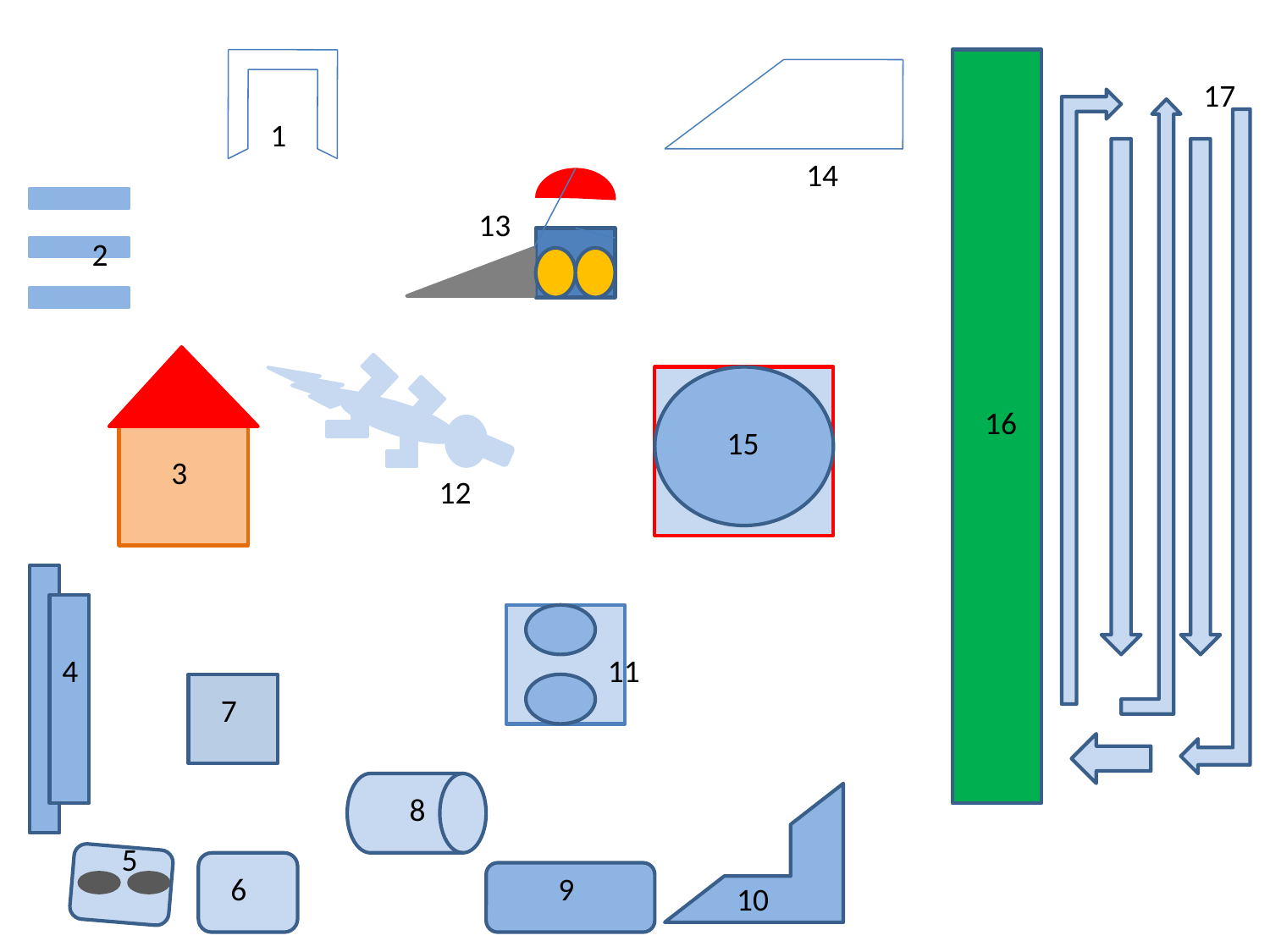

17

1

14

13

2

16

15

3
12

4
11

7

8

5

6

9

10